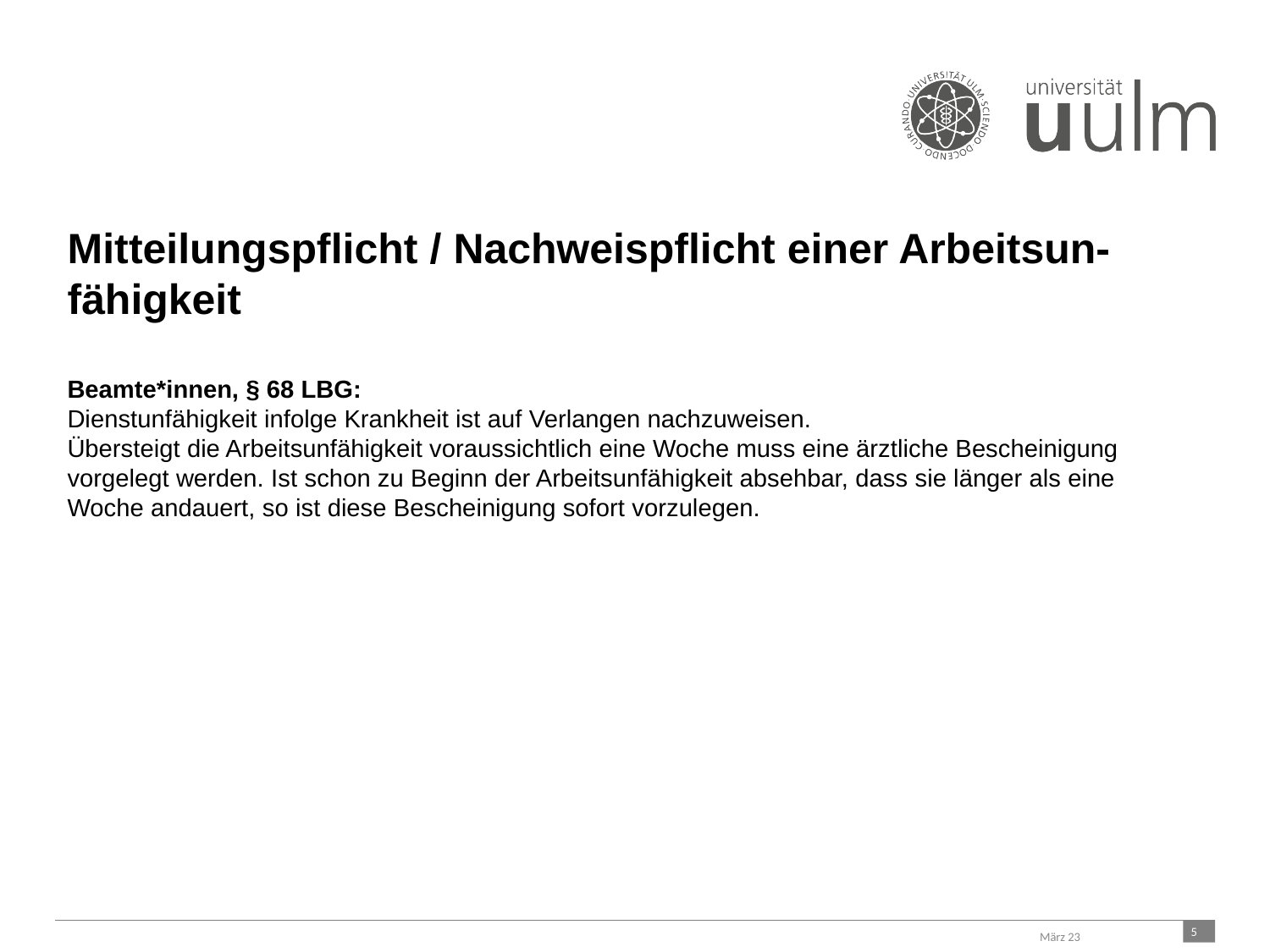

Mitteilungspflicht / Nachweispflicht einer Arbeitsun-fähigkeit

Beamte*innen, § 68 LBG:
Dienstunfähigkeit infolge Krankheit ist auf Verlangen nachzuweisen.
Übersteigt die Arbeitsunfähigkeit voraussichtlich eine Woche muss eine ärztliche Bescheinigung vorgelegt werden. Ist schon zu Beginn der Arbeitsunfähigkeit absehbar, dass sie länger als eine Woche andauert, so ist diese Bescheinigung sofort vorzulegen.

 5
März 23